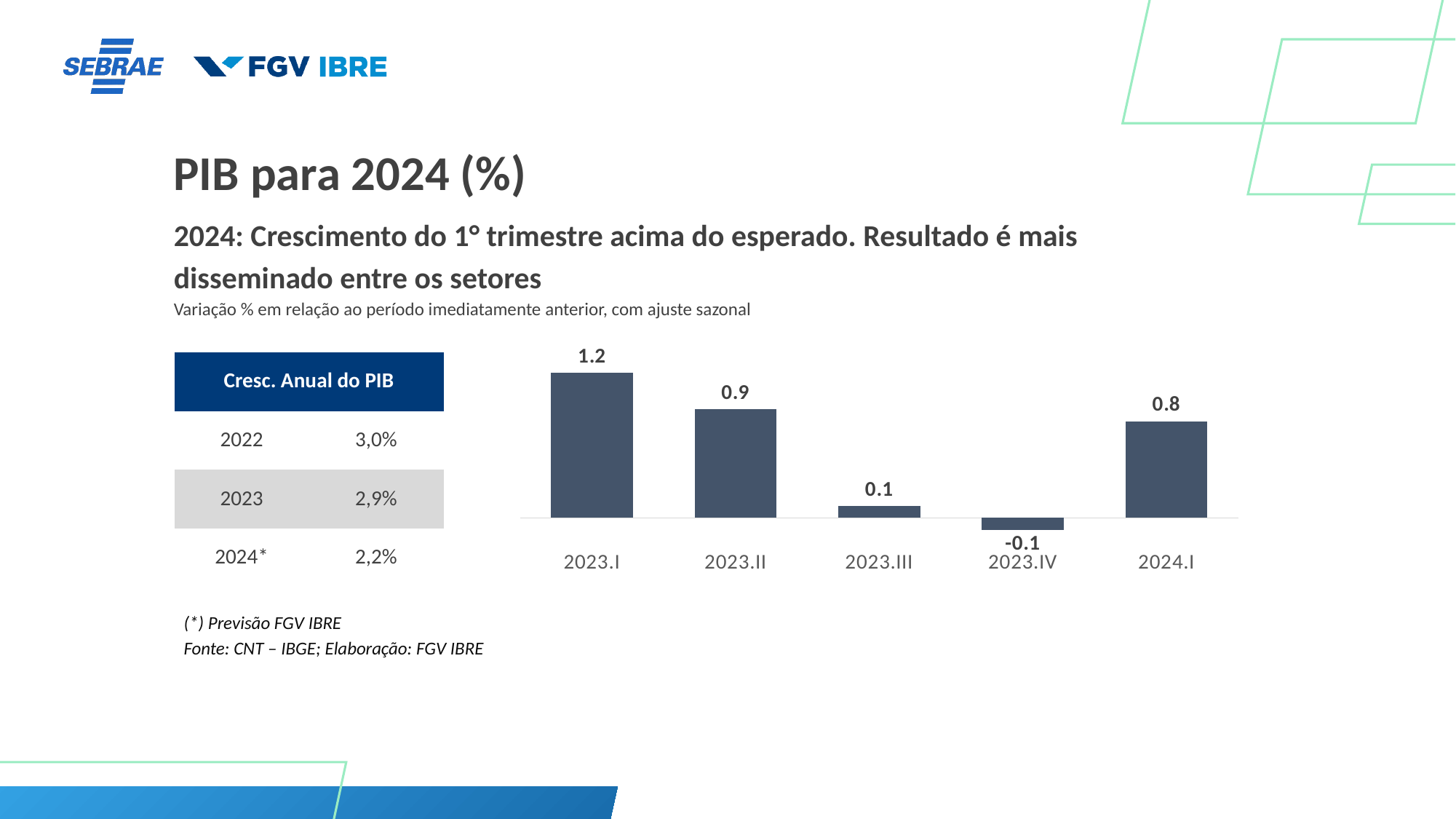

PIB para 2024 (%)
2024: Crescimento do 1° trimestre acima do esperado. Resultado é mais disseminado entre os setores
Variação % em relação ao período imediatamente anterior, com ajuste sazonal

### Chart

| Category | PIB |
|---|---|
| 2023.I | 1.2 |
| 2023.II | 0.9 |
| 2023.III | 0.1 |
| 2023.IV | -0.1 |
| 2024.I | 0.8 |
| Cresc. Anual do PIB | PIB |
| --- | --- |
| 2022 | 3,0% |
| 2023 | 2,9% |
| 2024\* | 2,2% |
(*) Previsão FGV IBRE
Fonte: CNT – IBGE; Elaboração: FGV IBRE